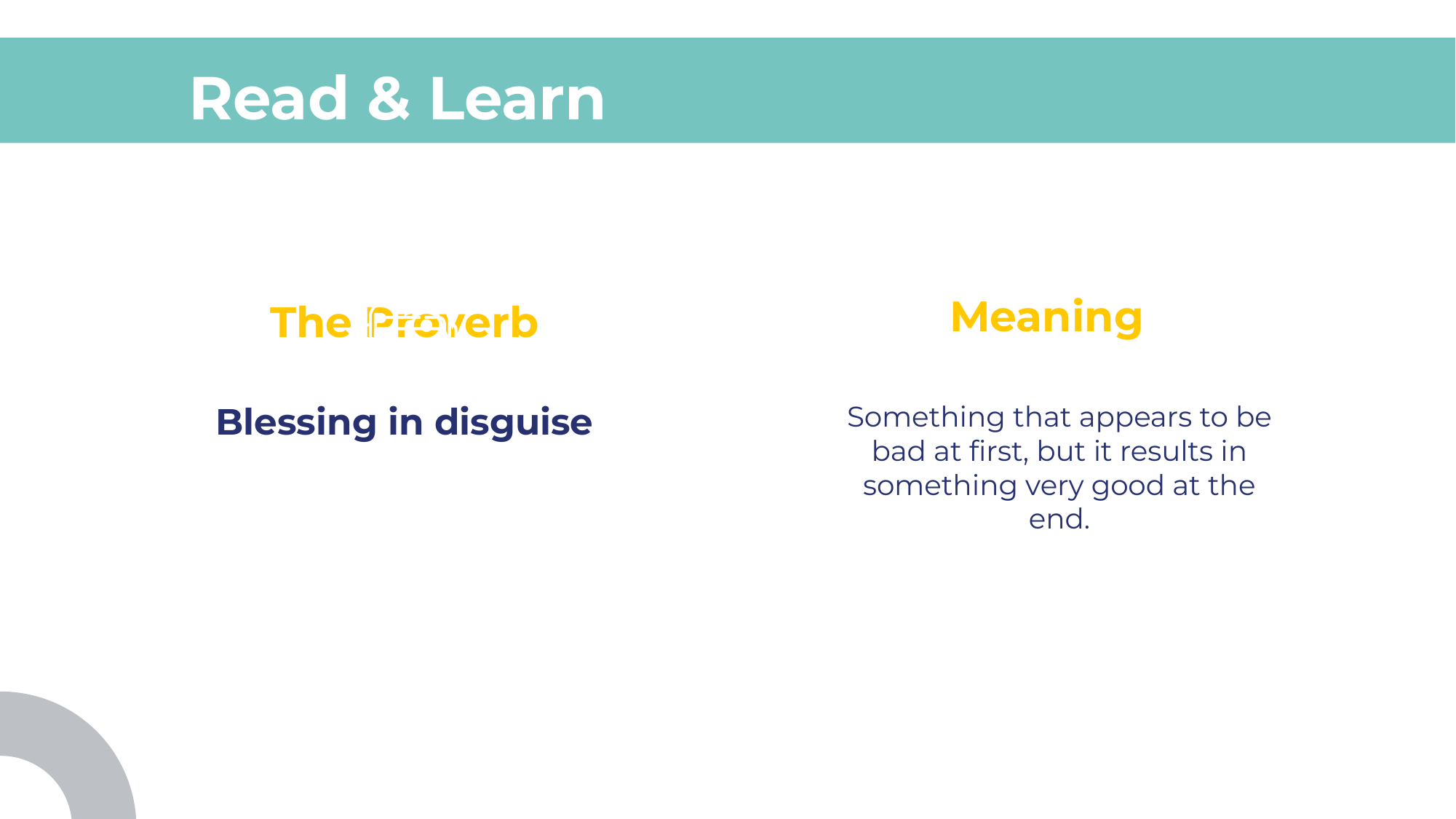

# Read & Learn
Meaning
The Proverb

Blessing in disguise
Something that appears to be bad at first, but it results in something very good at the end.